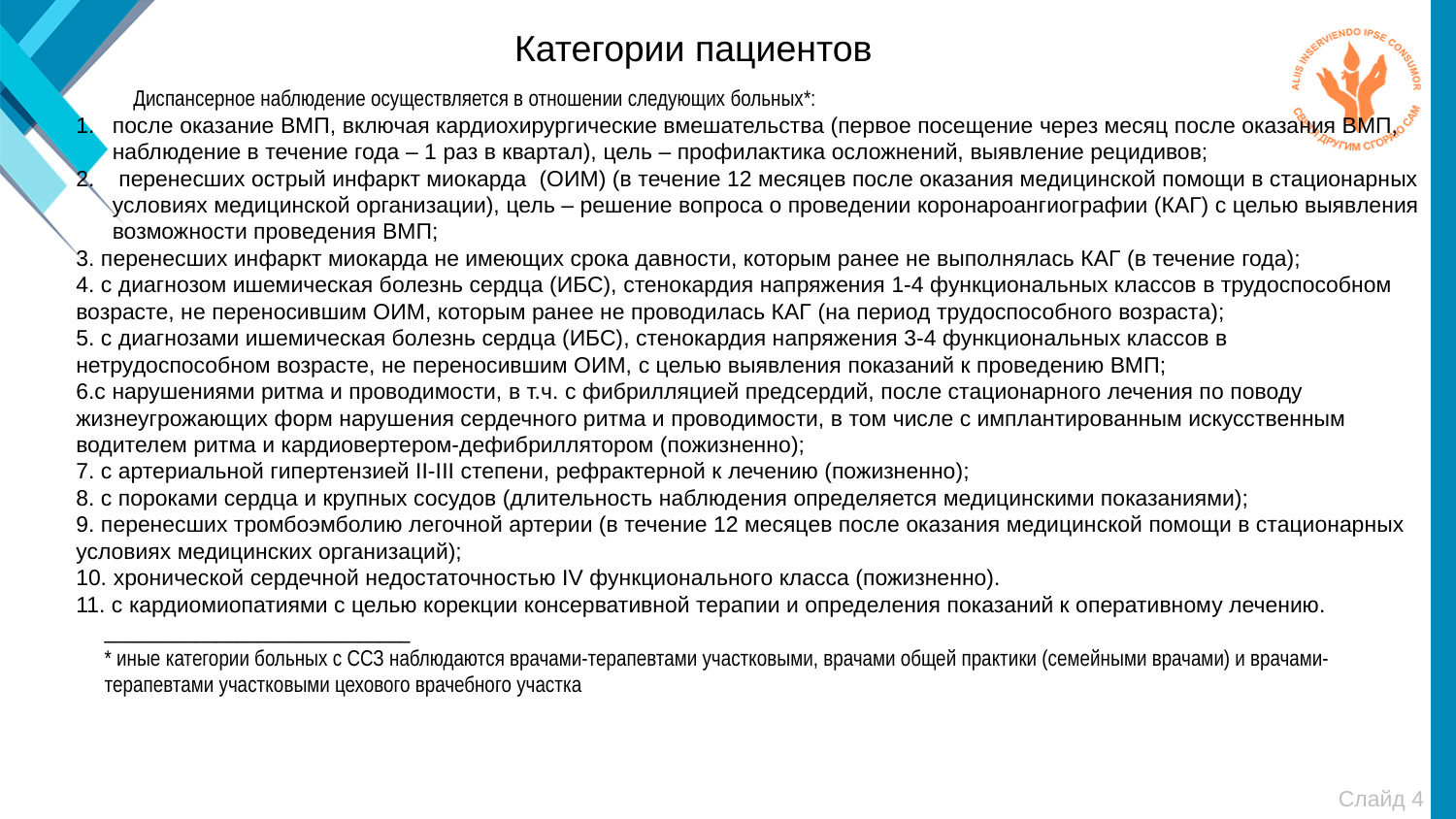

Категории пациентов
Диспансерное наблюдение осуществляется в отношении следующих больных*:
после оказание ВМП, включая кардиохирургические вмешательства (первое посещение через месяц после оказания ВМП, наблюдение в течение года – 1 раз в квартал), цель – профилактика осложнений, выявление рецидивов;
 перенесших острый инфаркт миокарда  (ОИМ) (в течение 12 месяцев после оказания медицинской помощи в стационарных условиях медицинской организации), цель – решение вопроса о проведении коронароангиографии (КАГ) с целью выявления возможности проведения ВМП;
3. перенесших инфаркт миокарда не имеющих срока давности, которым ранее не выполнялась КАГ (в течение года);
4. с диагнозом ишемическая болезнь сердца (ИБС), стенокардия напряжения 1-4 функциональных классов в трудоспособном возрасте, не переносившим ОИМ, которым ранее не проводилась КАГ (на период трудоспособного возраста);
5. с диагнозами ишемическая болезнь сердца (ИБС), стенокардия напряжения 3-4 функциональных классов в нетрудоспособном возрасте, не переносившим ОИМ, с целью выявления показаний к проведению ВМП;
6.с нарушениями ритма и проводимости, в т.ч. с фибрилляцией предсердий, после стационарного лечения по поводу жизнеугрожающих форм нарушения сердечного ритма и проводимости, в том числе с имплантированным искусственным водителем ритма и кардиовертером-дефибриллятором (пожизненно);
7. с артериальной гипертензией II-III степени, рефрактерной к лечению (пожизненно);
8. с пороками сердца и крупных сосудов (длительность наблюдения определяется медицинскими показаниями);
9. перенесших тромбоэмболию легочной артерии (в течение 12 месяцев после оказания медицинской помощи в стационарных условиях медицинских организаций);
10. хронической сердечной недостаточностью IV функционального класса (пожизненно).
11. с кардиомиопатиями с целью корекции консервативной терапии и определения показаний к оперативному лечению.
______________________________
* иные категории больных с ССЗ наблюдаются врачами-терапевтами участковыми, врачами общей практики (семейными врачами) и врачами-терапевтами участковыми цехового врачебного участка
Слайд 4